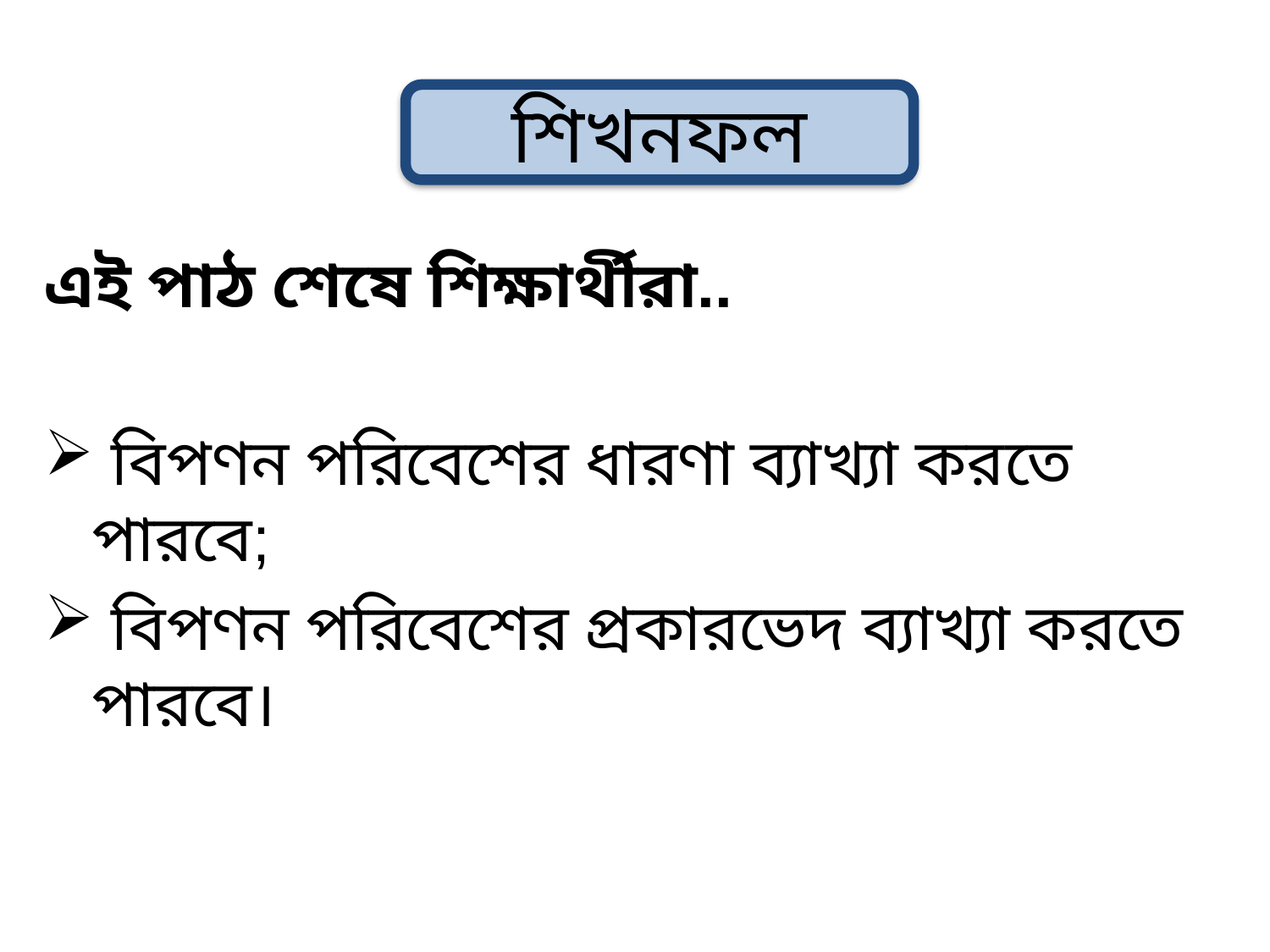

এই পাঠ শেষে শিক্ষার্থীরা..

 বিপণন পরিবেশের ধারণা ব্যাখ্যা করতে পারবে;
 বিপণন পরিবেশের প্রকারভেদ ব্যাখ্যা করতে পারবে।

শিখনফল